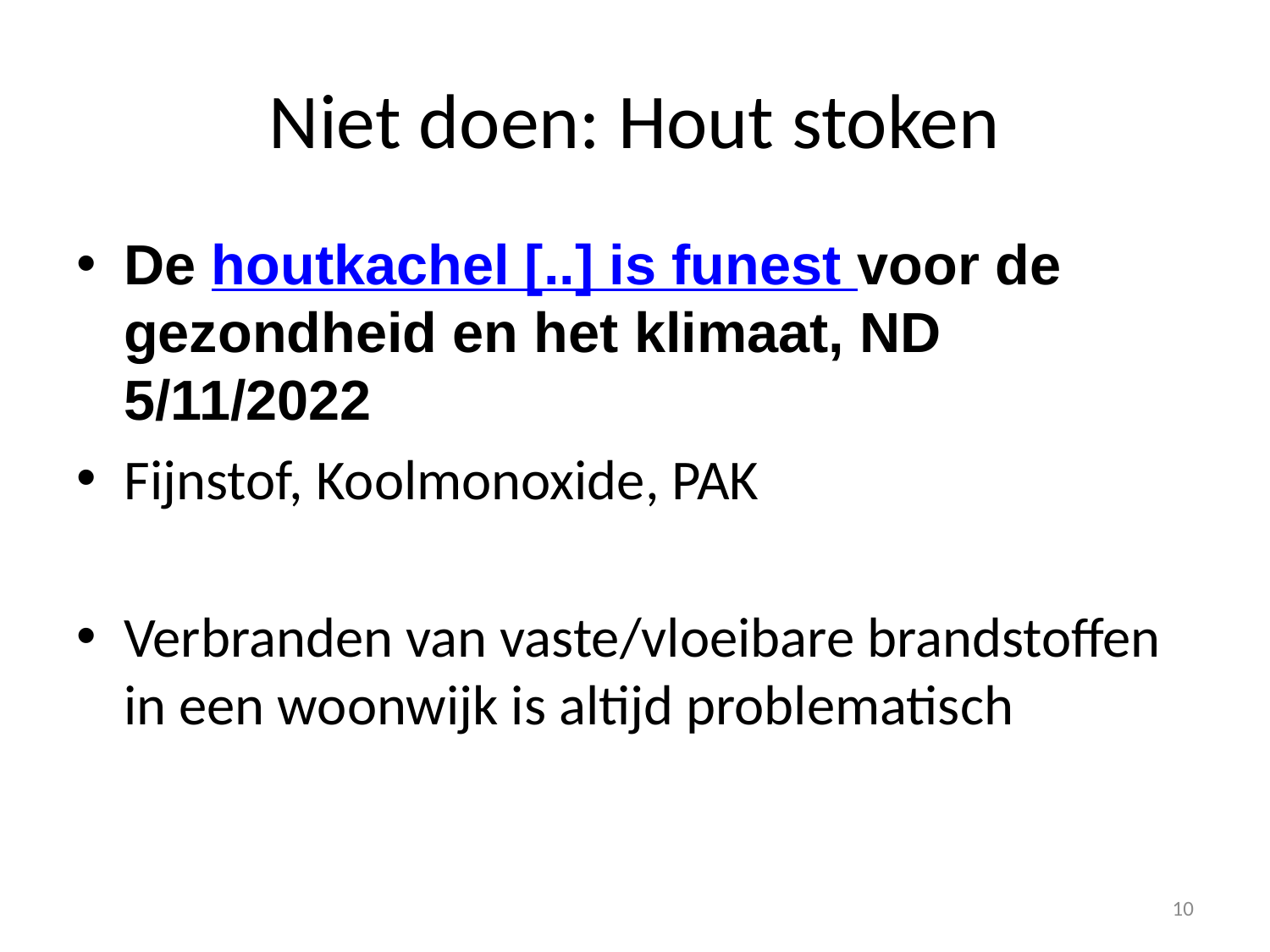

# Niet doen: Hout stoken
De houtkachel [..] is funest voor de gezondheid en het klimaat, ND 5/11/2022
Fijnstof, Koolmonoxide, PAK

Verbranden van vaste/vloeibare brandstoffen in een woonwijk is altijd problematisch
10